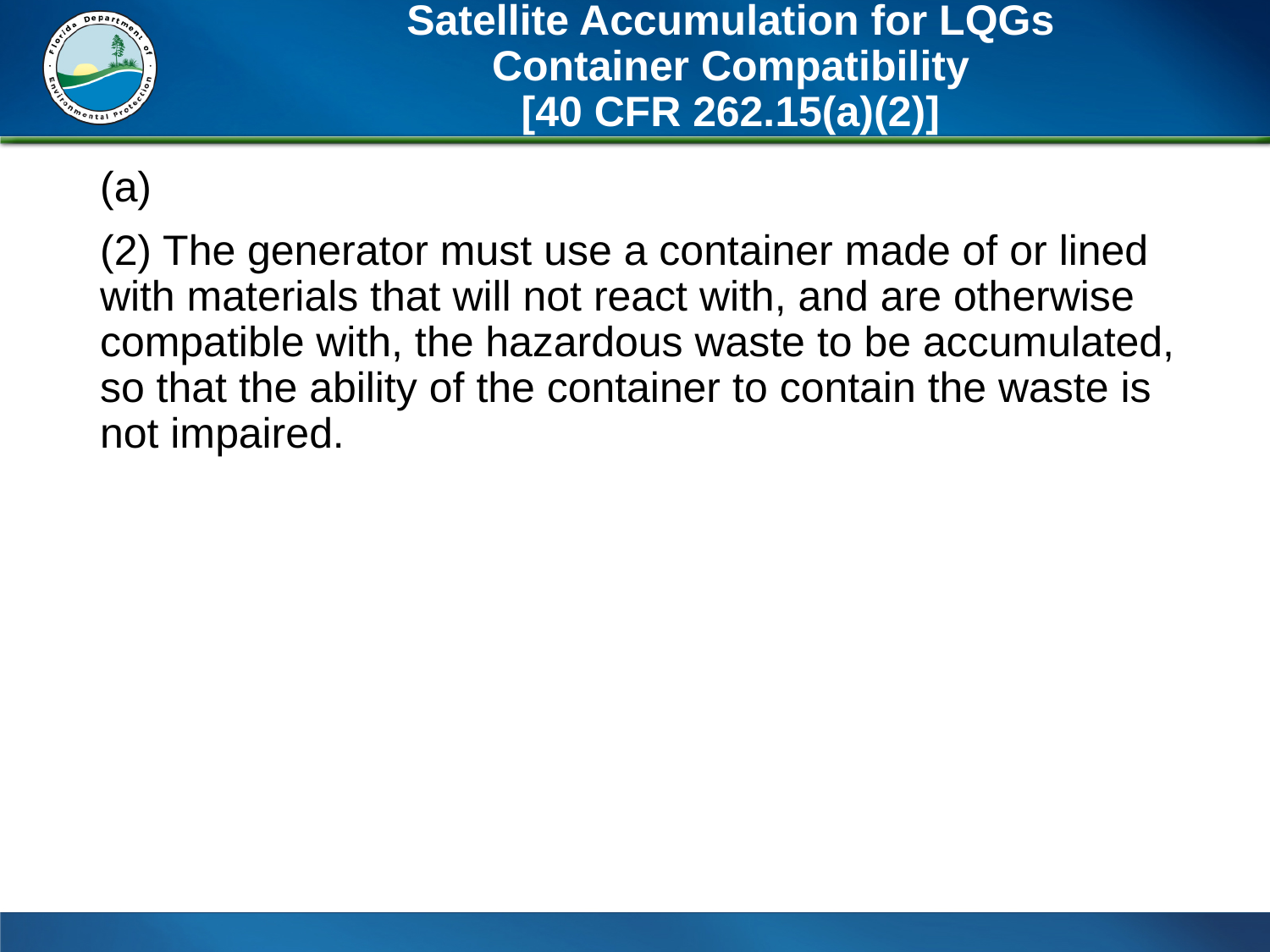

# Satellite Accumulation for LQGs Container Compatibility [40 CFR 262.15(a)(2)]
(a)
(2) The generator must use a container made of or lined with materials that will not react with, and are otherwise compatible with, the hazardous waste to be accumulated, so that the ability of the container to contain the waste is not impaired.